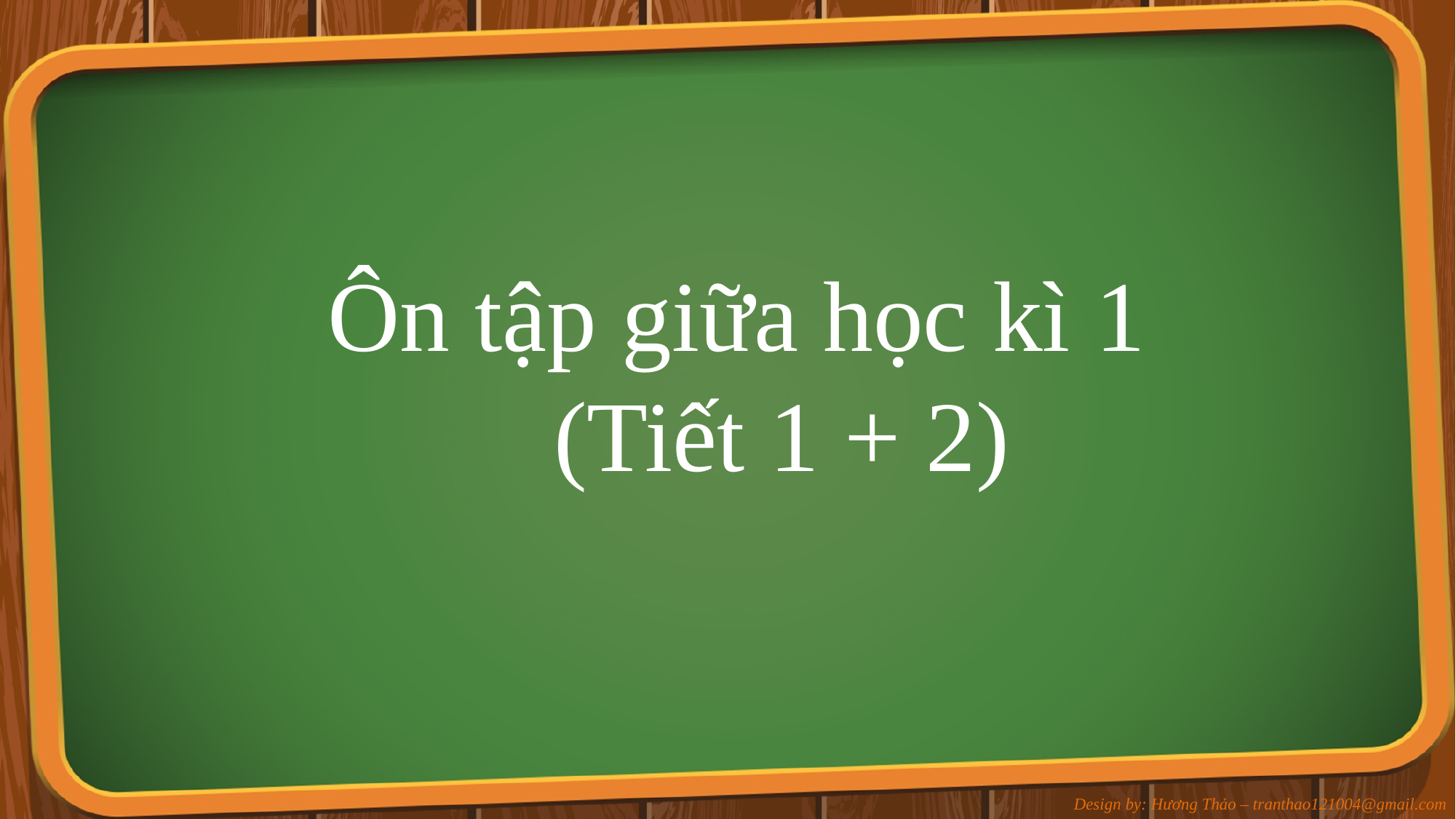

Ôn tập giữa học kì 1
(Tiết 1 + 2)